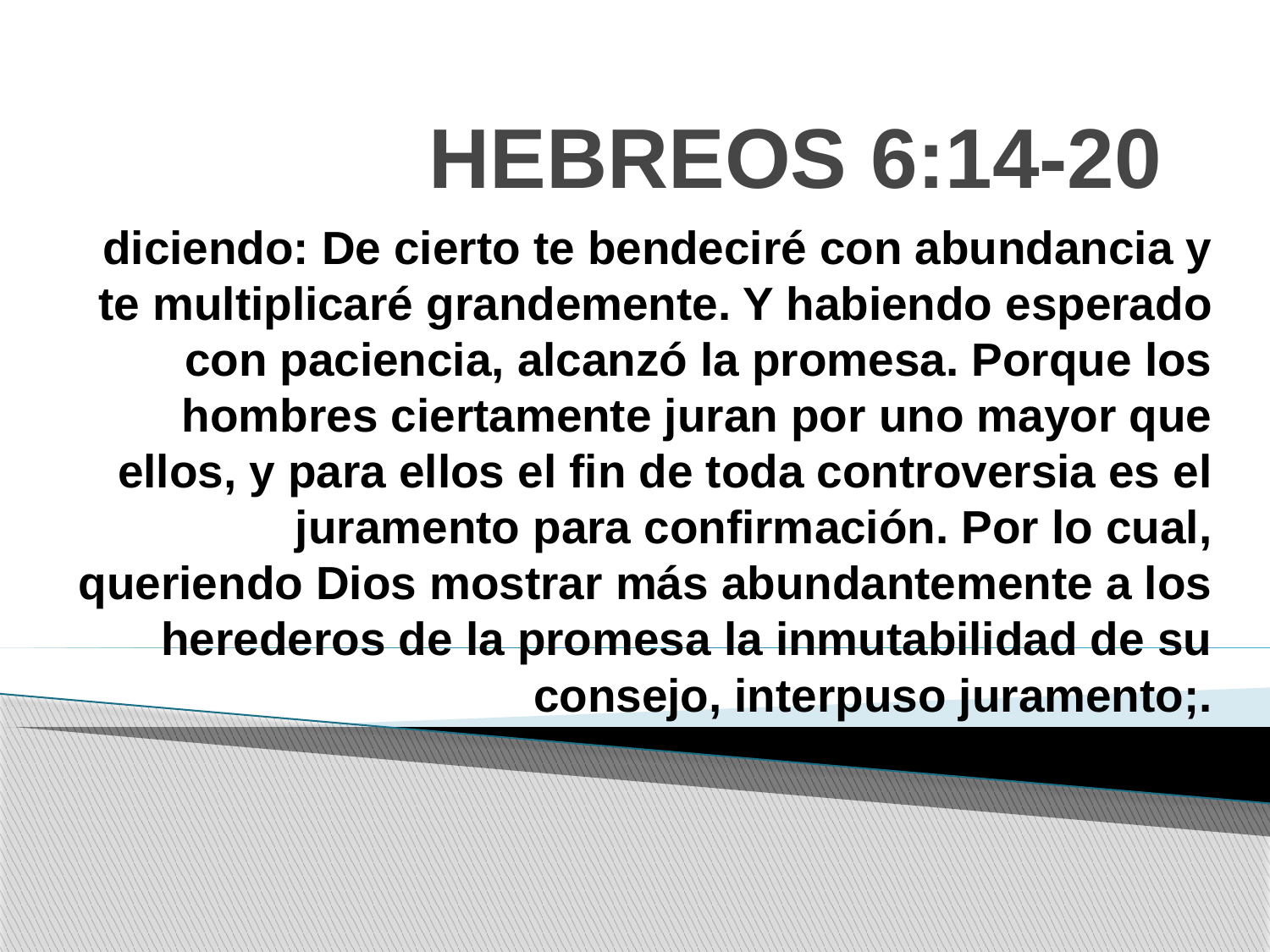

# HEBREOS 6:14-20
 diciendo: De cierto te bendeciré con abundancia y te multiplicaré grandemente. Y habiendo esperado con paciencia, alcanzó la promesa. Porque los hombres ciertamente juran por uno mayor que ellos, y para ellos el fin de toda controversia es el juramento para confirmación. Por lo cual, queriendo Dios mostrar más abundantemente a los herederos de la promesa la inmutabilidad de su consejo, interpuso juramento;.